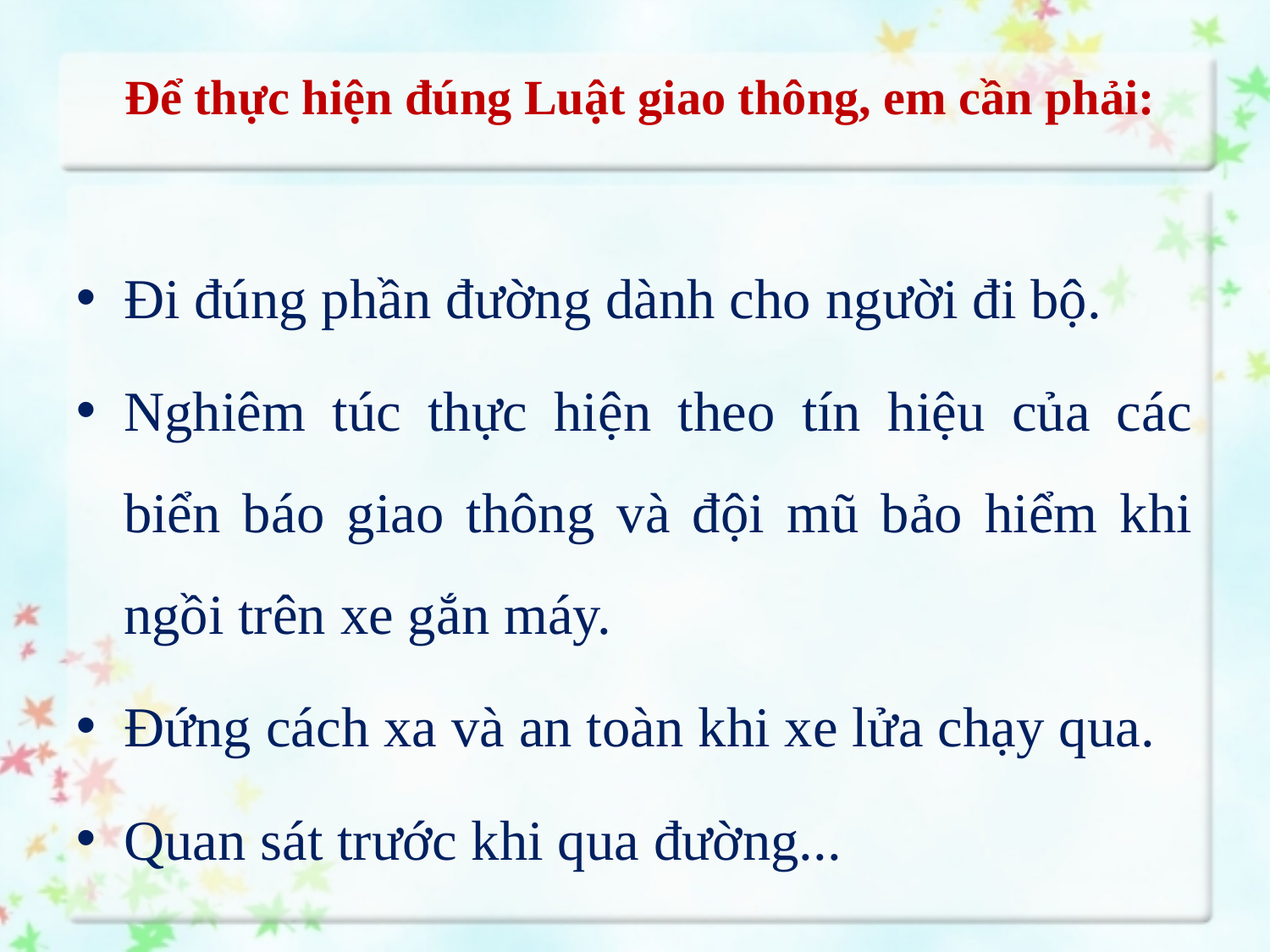

Để thực hiện đúng Luật giao thông, em cần phải:
Đi đúng phần đường dành cho người đi bộ.
Nghiêm túc thực hiện theo tín hiệu của các biển báo giao thông và đội mũ bảo hiểm khi ngồi trên xe gắn máy.
Đứng cách xa và an toàn khi xe lửa chạy qua.
Quan sát trước khi qua đường...